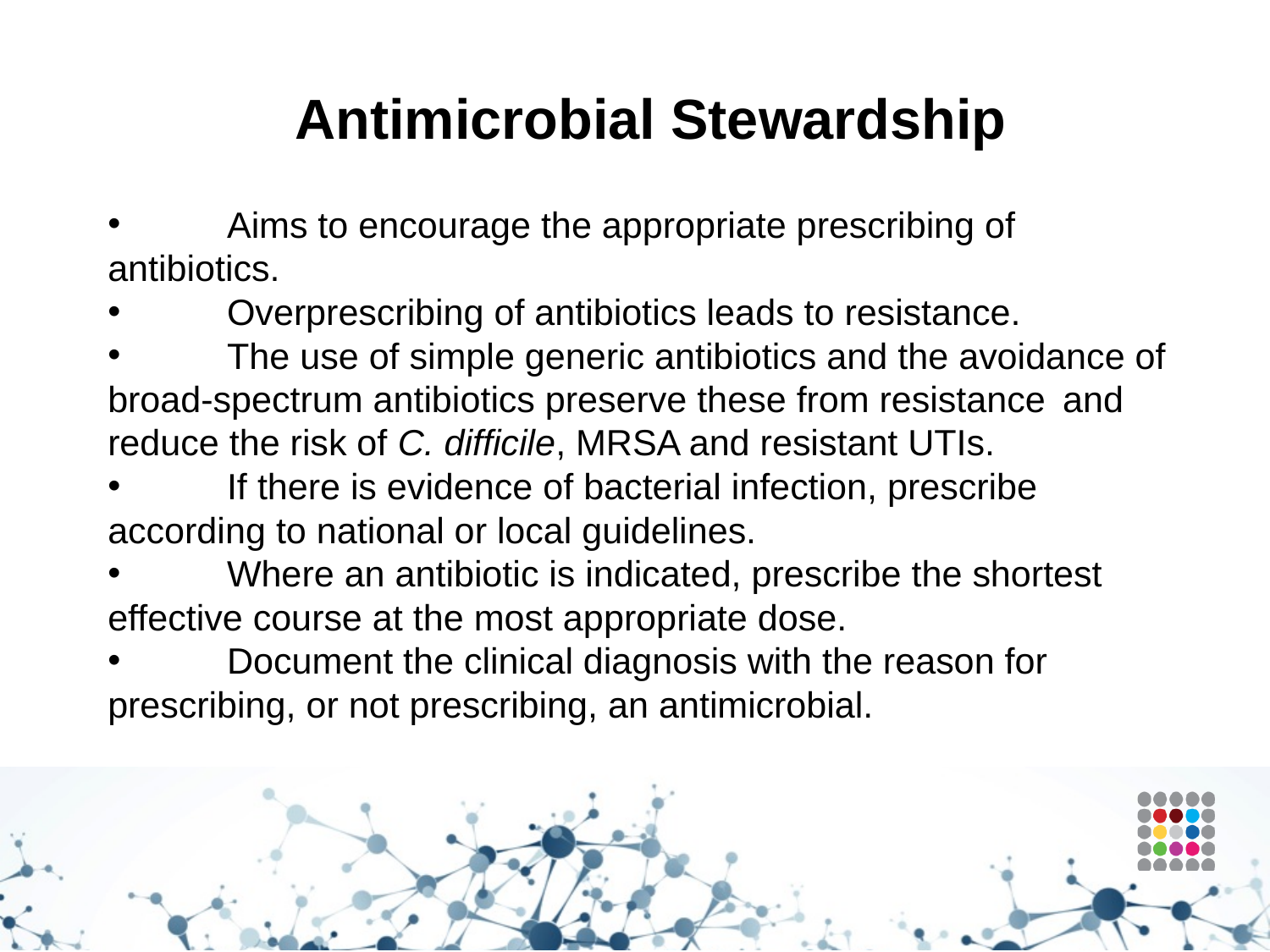

# Antimicrobial Stewardship
 	Aims to encourage the appropriate prescribing of 	antibiotics.
 	Overprescribing of antibiotics leads to resistance.
 	The use of simple generic antibiotics and the avoidance of 	broad-spectrum antibiotics preserve these from resistance 	and reduce the risk of C. difficile, MRSA and resistant UTIs.
 	If there is evidence of bacterial infection, prescribe 	according to national or local guidelines.
 	Where an antibiotic is indicated, prescribe the shortest 	effective course at the most appropriate dose.
 	Document the clinical diagnosis with the reason for 	prescribing, or not prescribing, an antimicrobial.